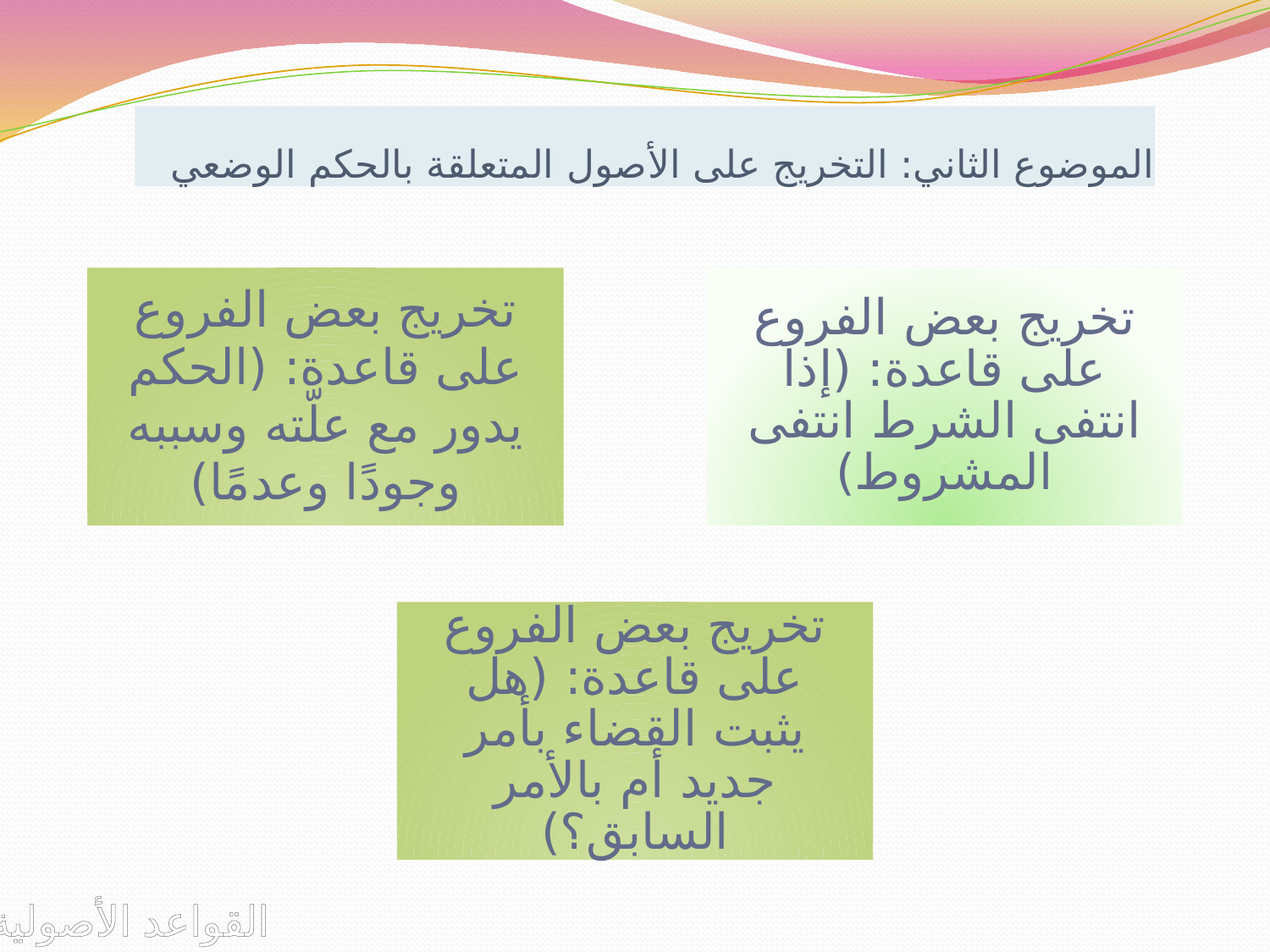

# الموضوع الثاني: التخريج على الأصول المتعلقة بالحكم الوضعي

القواعد الأصولية